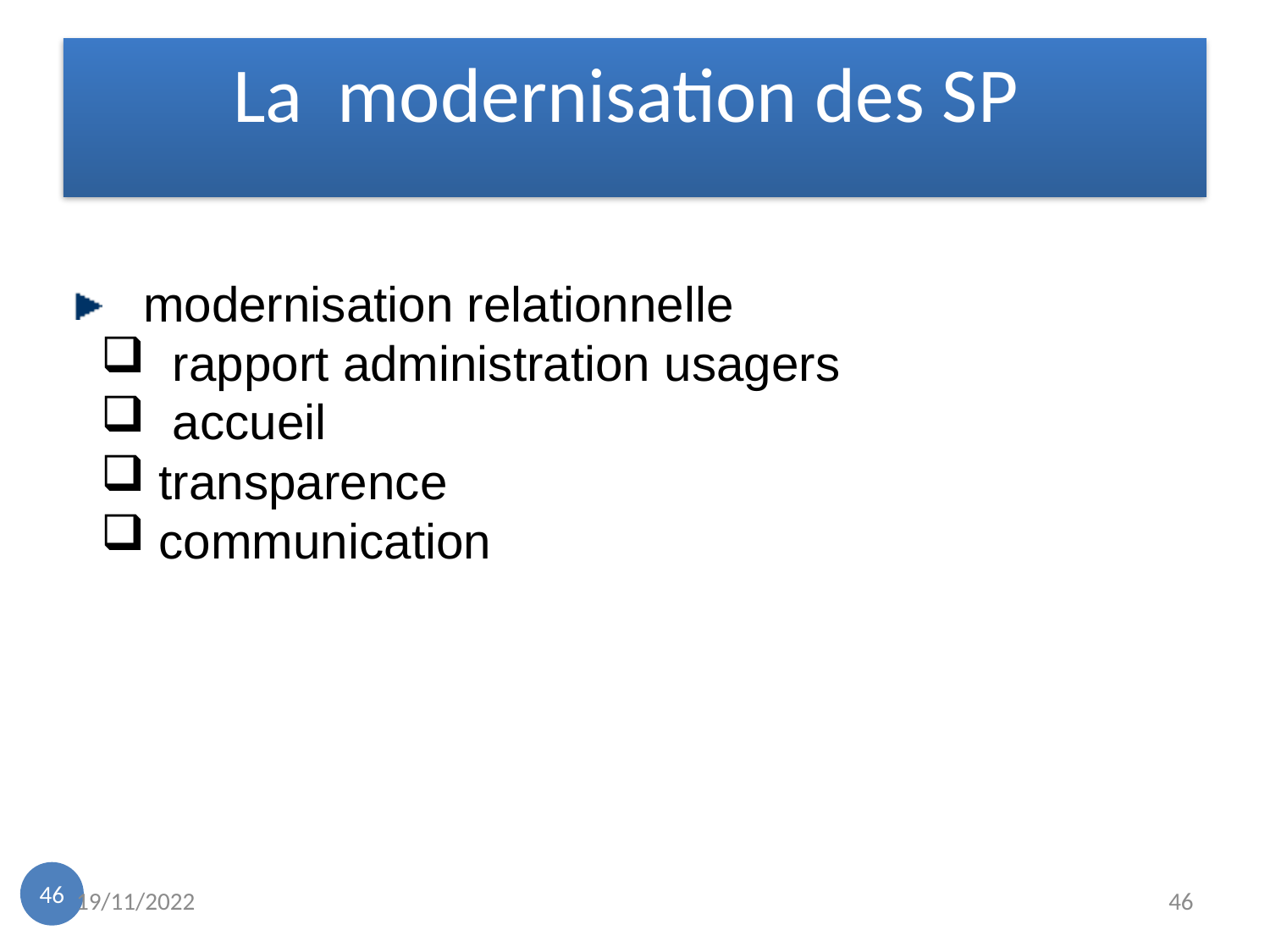

La  modernisation des SP
   modernisation relationnelle
  rapport administration usagers
  accueil
 transparence
 communication

46
19/11/2022
46